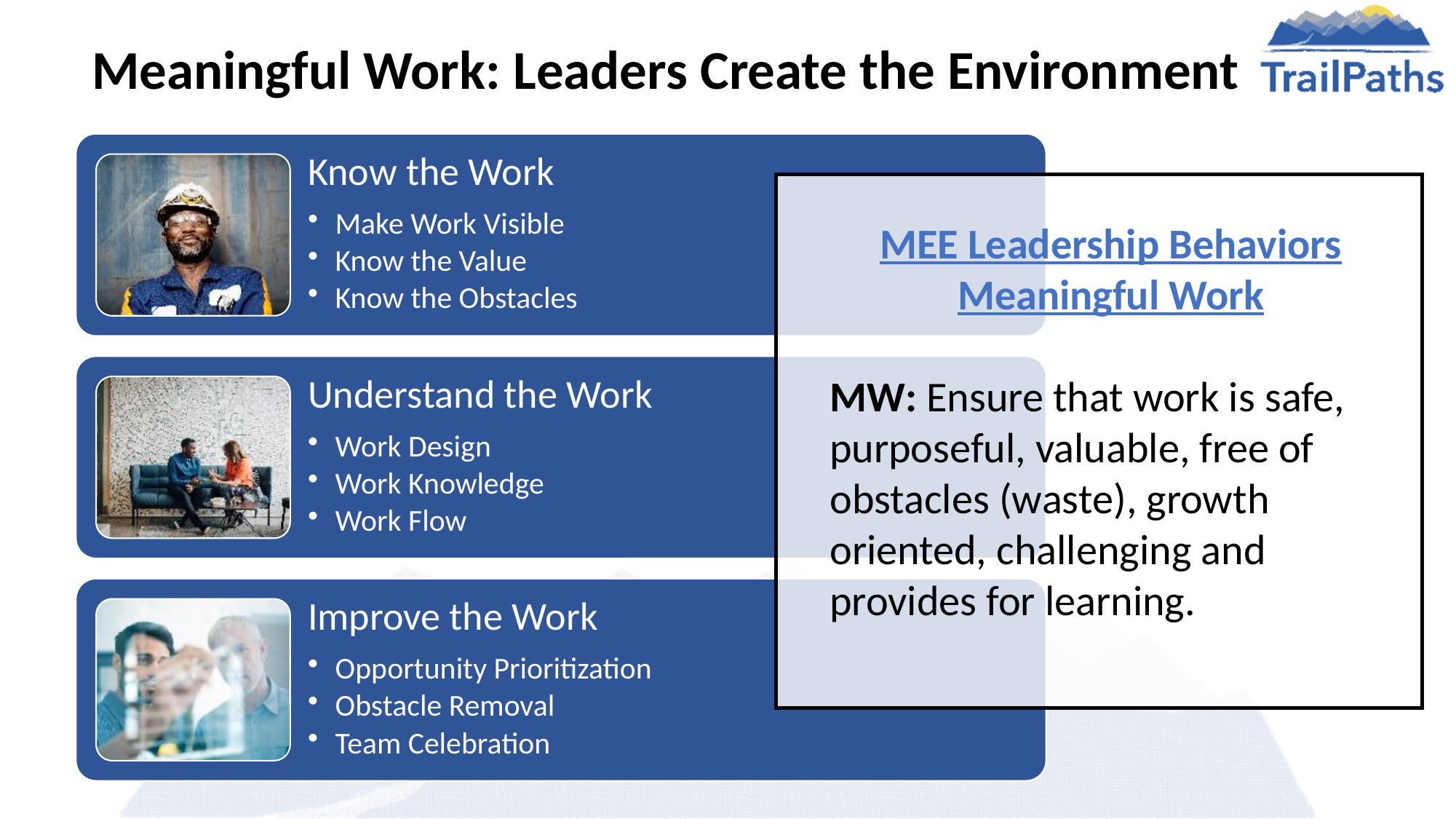

# Meaningful Work: Leaders Create the Environment
Know the Work
Make Work Visible
Know the Value
Know the Obstacles
Understand the Work
Work Design
Work Knowledge
Work Flow
Improve the Work
Opportunity Prioritization
Obstacle Removal
Team Celebration

MEE Leadership Behaviors Meaningful Work

MW: Ensure that work is safe, purposeful, valuable, free of obstacles (waste), growth oriented, challenging and provides for learning.